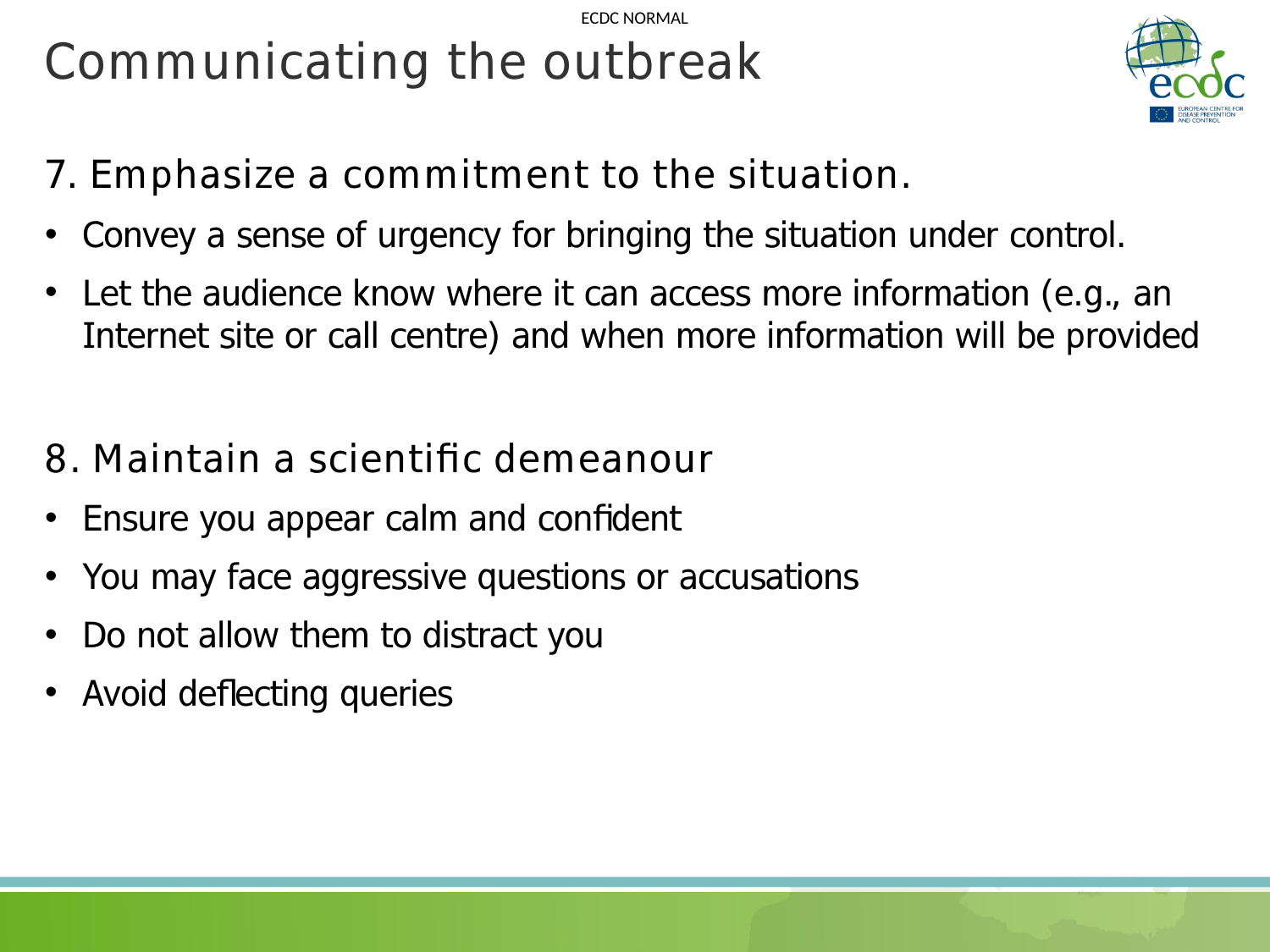

# Communicating the outbreak
7. Emphasize a commitment to the situation.
Convey a sense of urgency for bringing the situation under control.
Let the audience know where it can access more information (e.g., an Internet site or call centre) and when more information will be provided

8. Maintain a scientific demeanour
Ensure you appear calm and confident
You may face aggressive questions or accusations
Do not allow them to distract you
Avoid deflecting queries